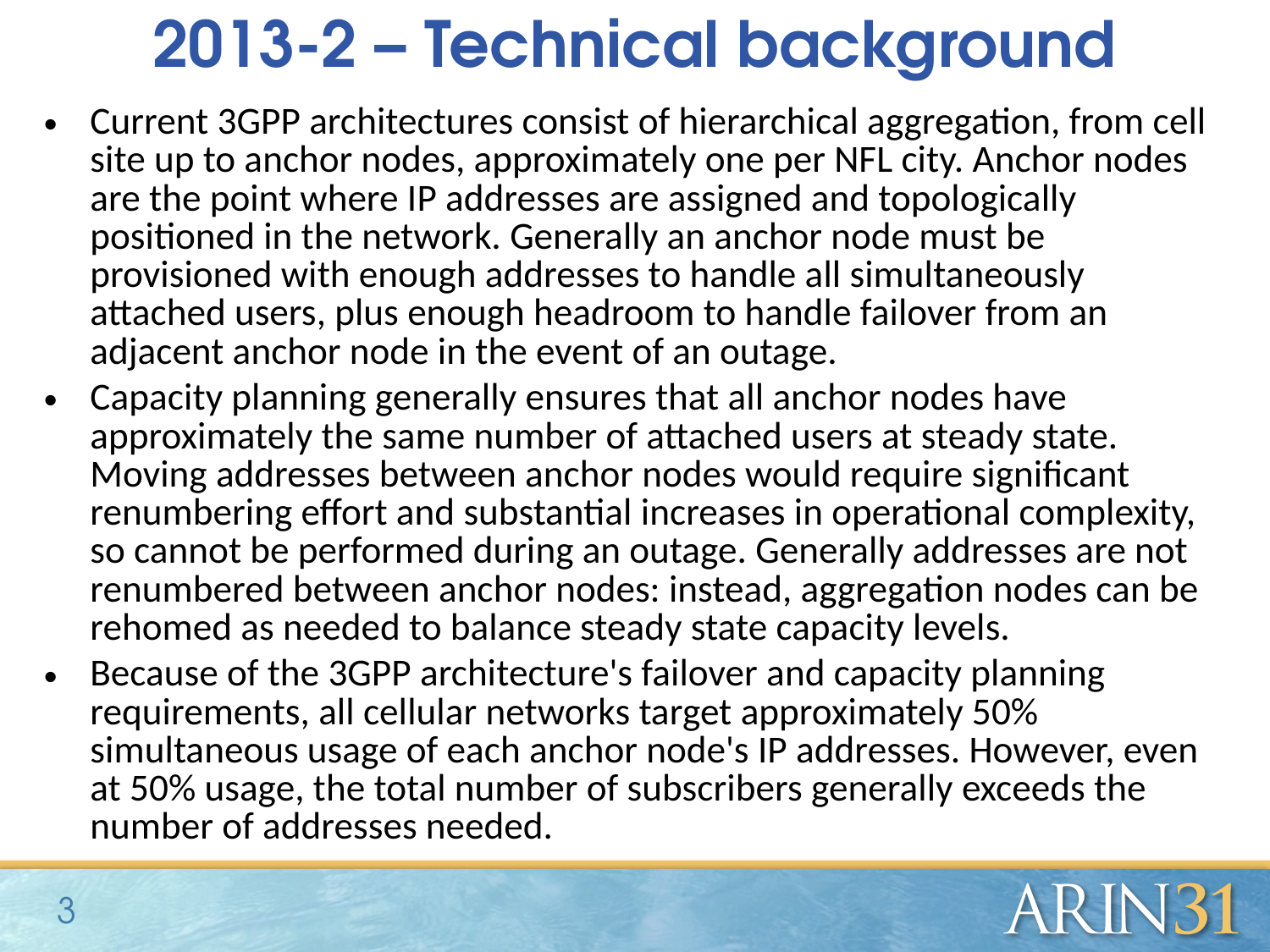

2013-2 – Technical background
Current 3GPP architectures consist of hierarchical aggregation, from cell site up to anchor nodes, approximately one per NFL city. Anchor nodes are the point where IP addresses are assigned and topologically positioned in the network. Generally an anchor node must be provisioned with enough addresses to handle all simultaneously attached users, plus enough headroom to handle failover from an adjacent anchor node in the event of an outage.
Capacity planning generally ensures that all anchor nodes have approximately the same number of attached users at steady state. Moving addresses between anchor nodes would require significant renumbering effort and substantial increases in operational complexity, so cannot be performed during an outage. Generally addresses are not renumbered between anchor nodes: instead, aggregation nodes can be rehomed as needed to balance steady state capacity levels.
Because of the 3GPP architecture's failover and capacity planning requirements, all cellular networks target approximately 50% simultaneous usage of each anchor node's IP addresses. However, even at 50% usage, the total number of subscribers generally exceeds the number of addresses needed.
3